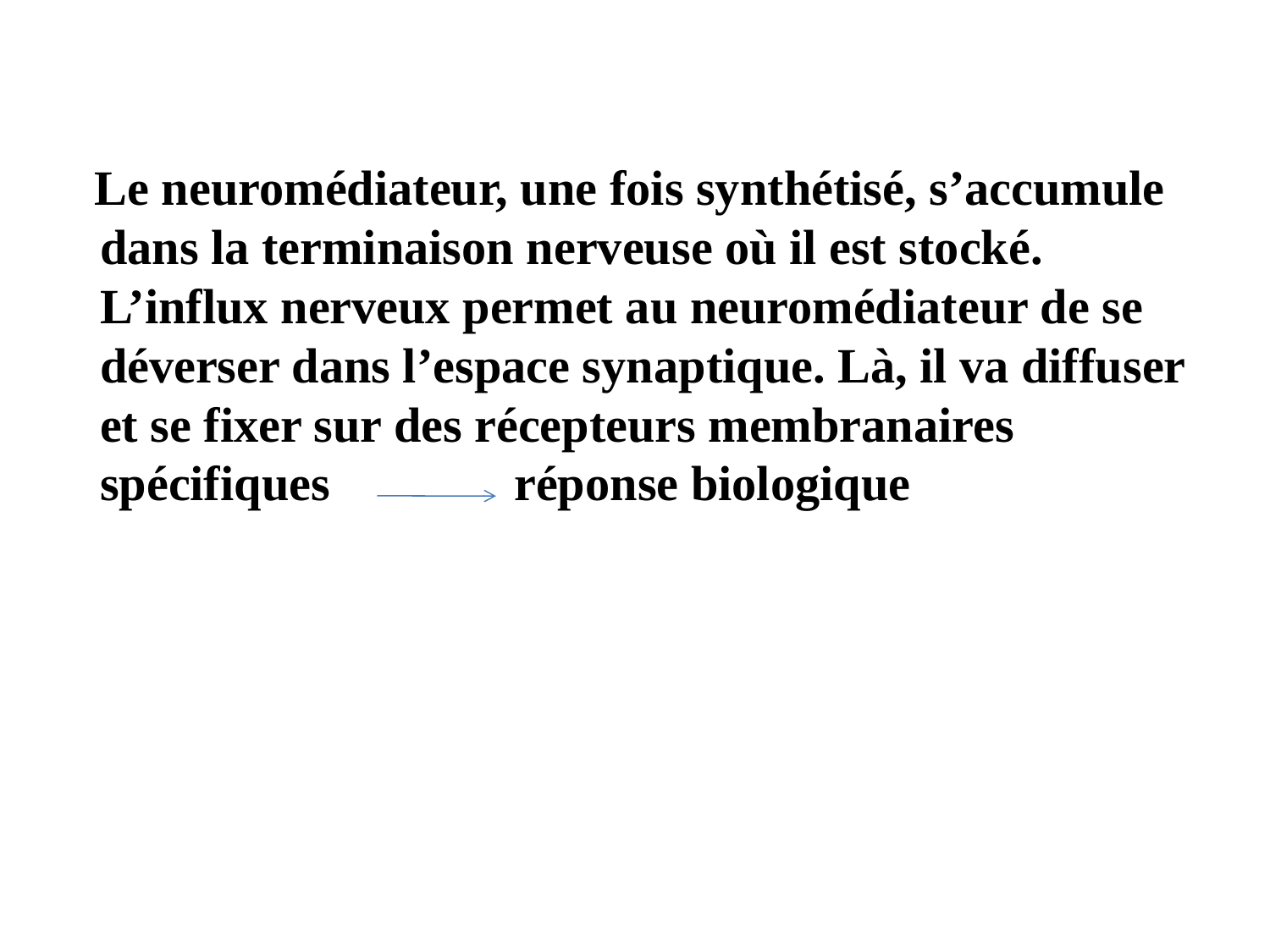

Le neuromédiateur, une fois synthétisé, s’accumule dans la terminaison nerveuse où il est stocké. L’influx nerveux permet au neuromédiateur de se déverser dans l’espace synaptique. Là, il va diffuser et se fixer sur des récepteurs membranaires spécifiques               réponse biologique